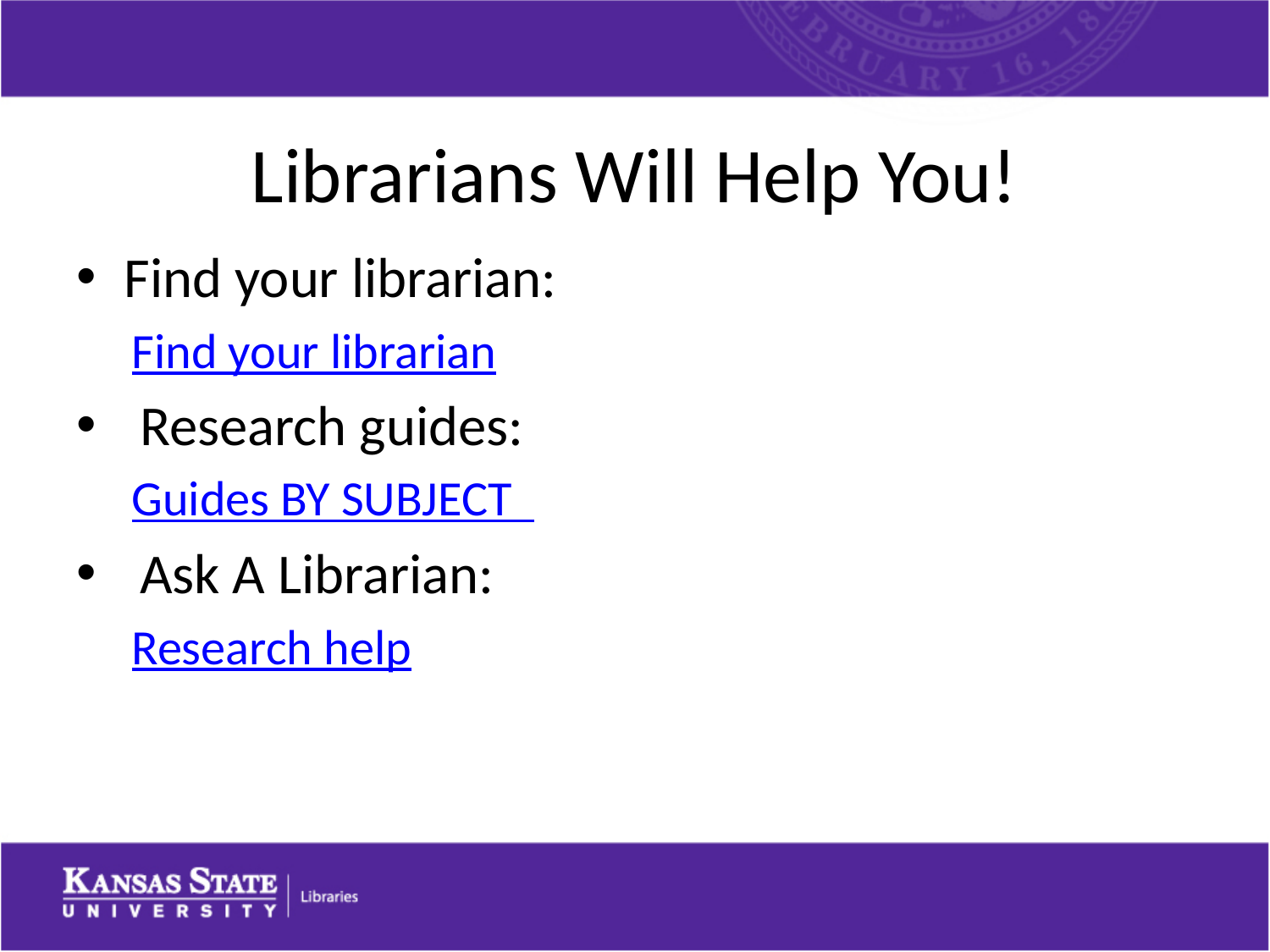

# Librarians Will Help You!
Find your librarian:
Find your librarian
Research guides:
Guides BY SUBJECT
Ask A Librarian:
Research help